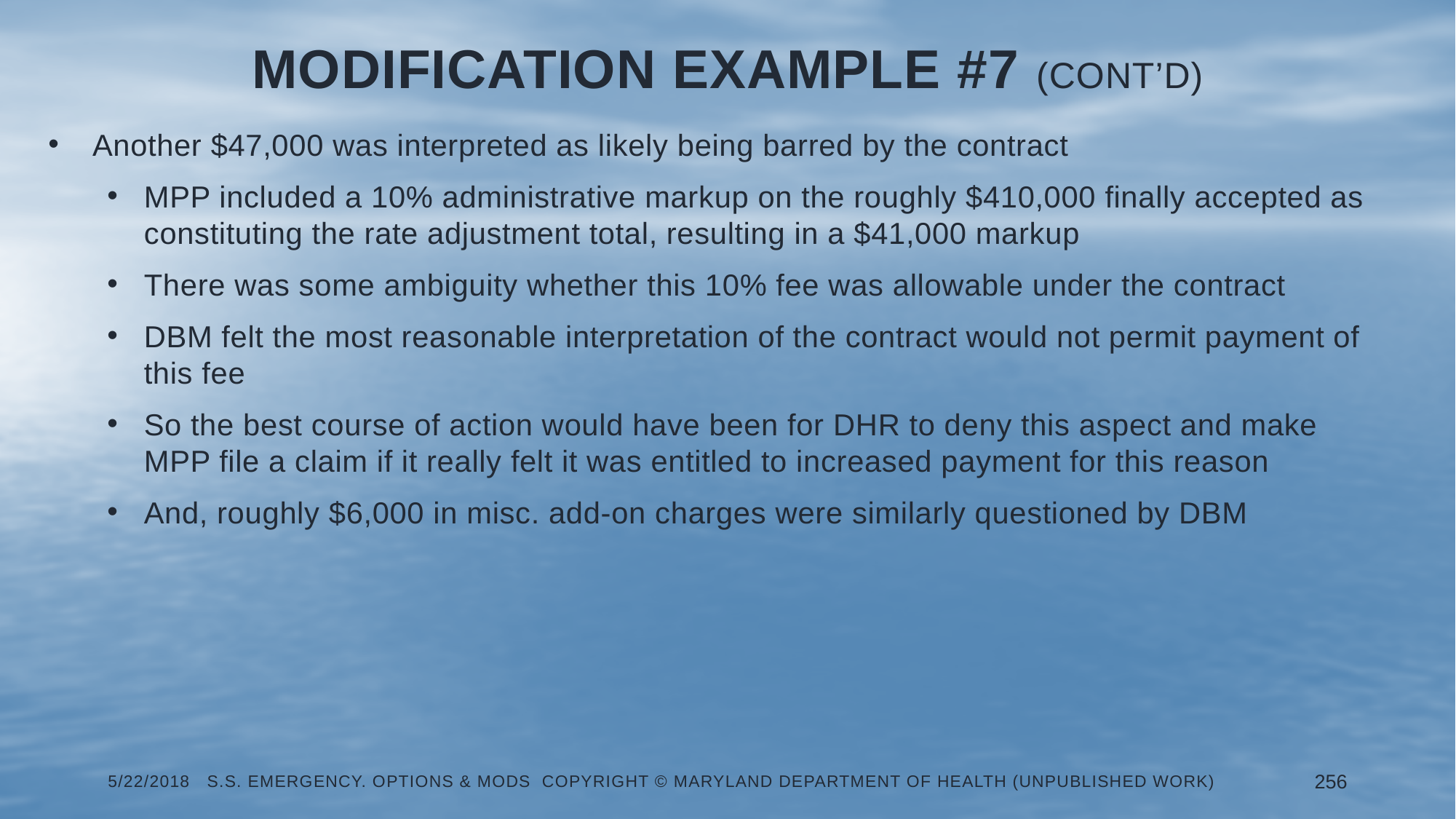

# Modification Example #7 (Cont’d)
Another $47,000 was interpreted as likely being barred by the contract
MPP included a 10% administrative markup on the roughly $410,000 finally accepted as constituting the rate adjustment total, resulting in a $41,000 markup
There was some ambiguity whether this 10% fee was allowable under the contract
DBM felt the most reasonable interpretation of the contract would not permit payment of this fee
So the best course of action would have been for DHR to deny this aspect and make MPP file a claim if it really felt it was entitled to increased payment for this reason
And, roughly $6,000 in misc. add-on charges were similarly questioned by DBM
5/22/2018   S.S. Emergency. Options & Mods  Copyright © Maryland Department of Health (Unpublished Work)
256